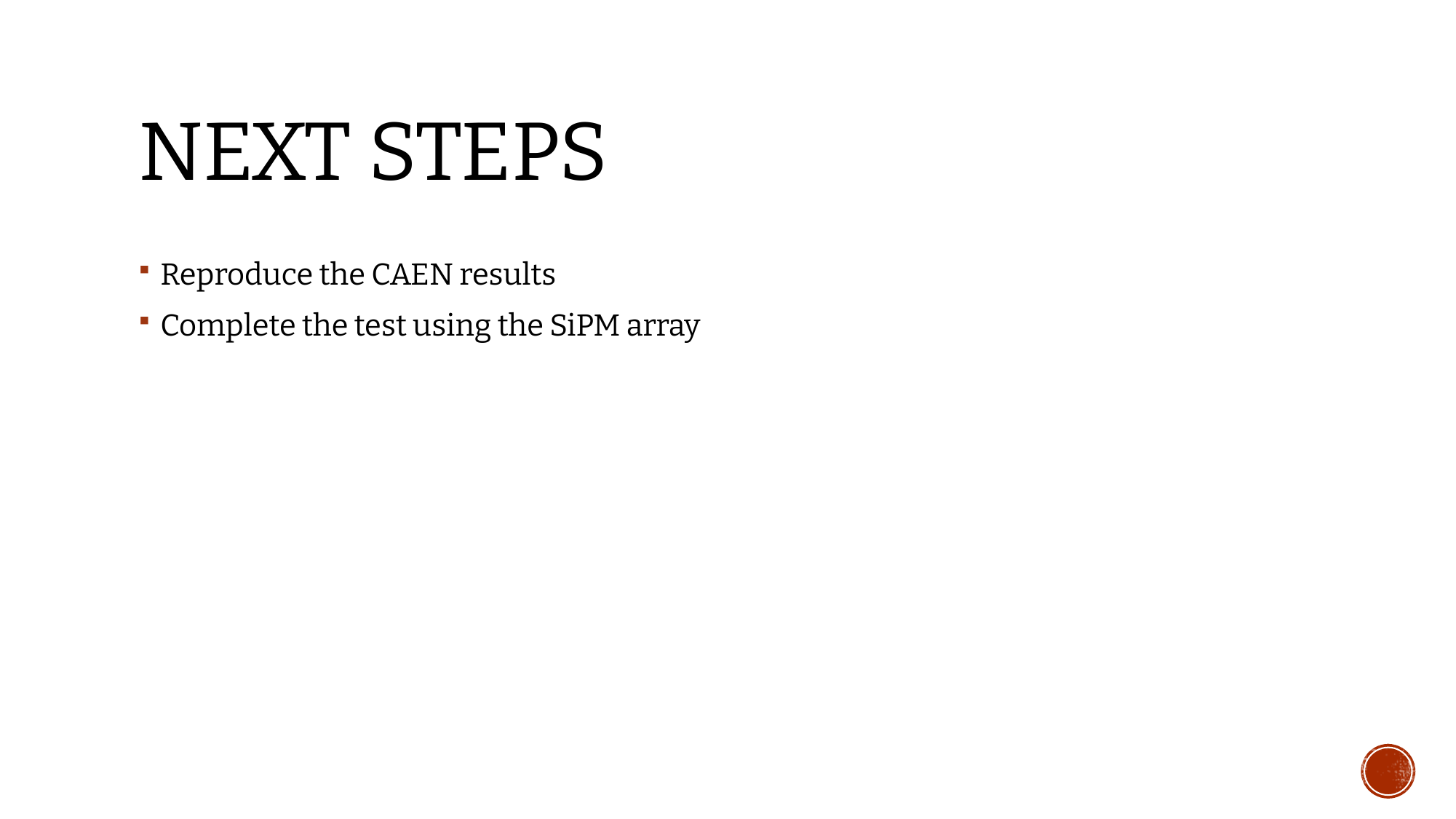

# Next steps
Reproduce the CAEN results
Complete the test using the SiPM array